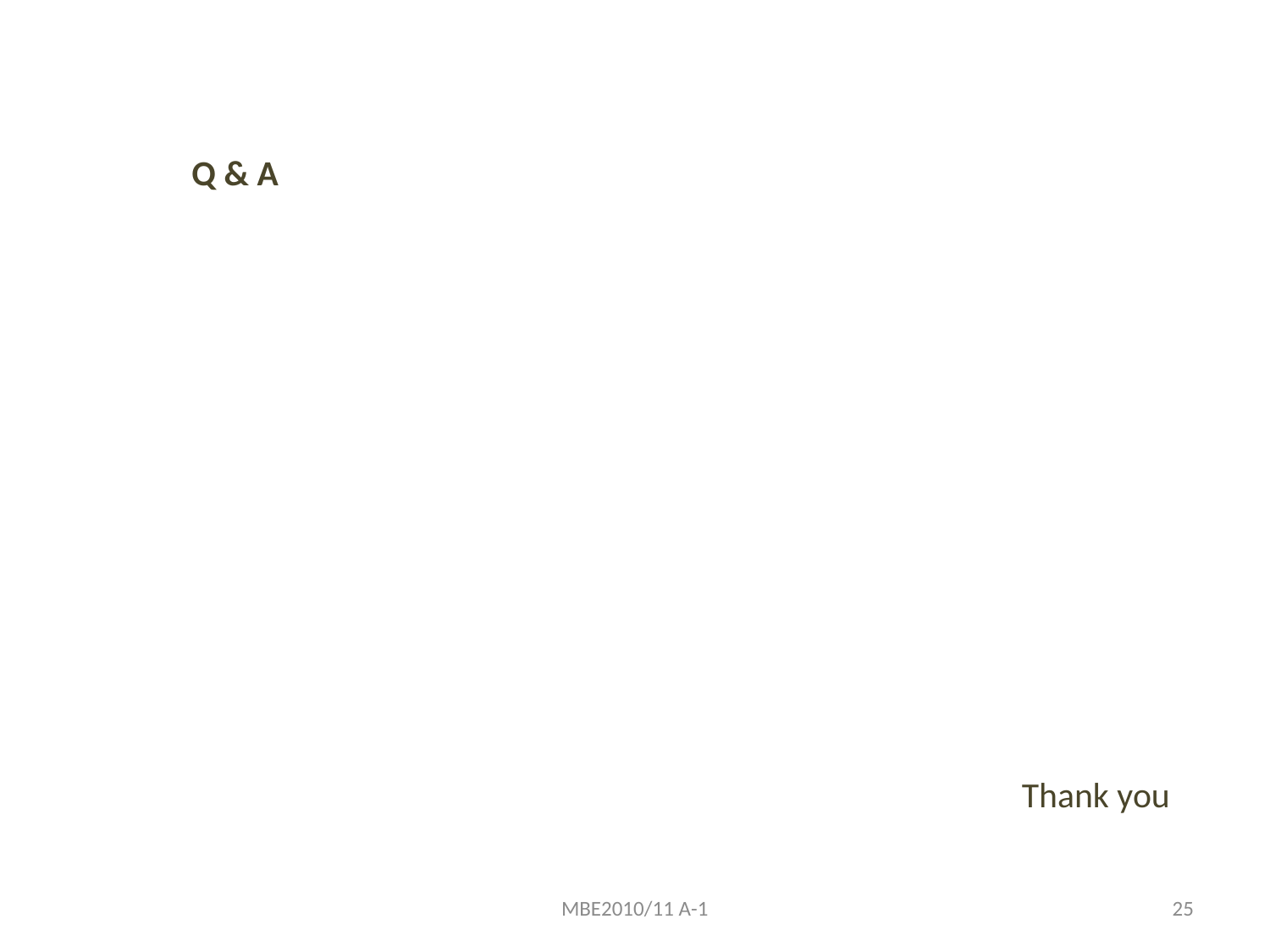

# Q & A
Thank you
MBE2010/11 A-1
25